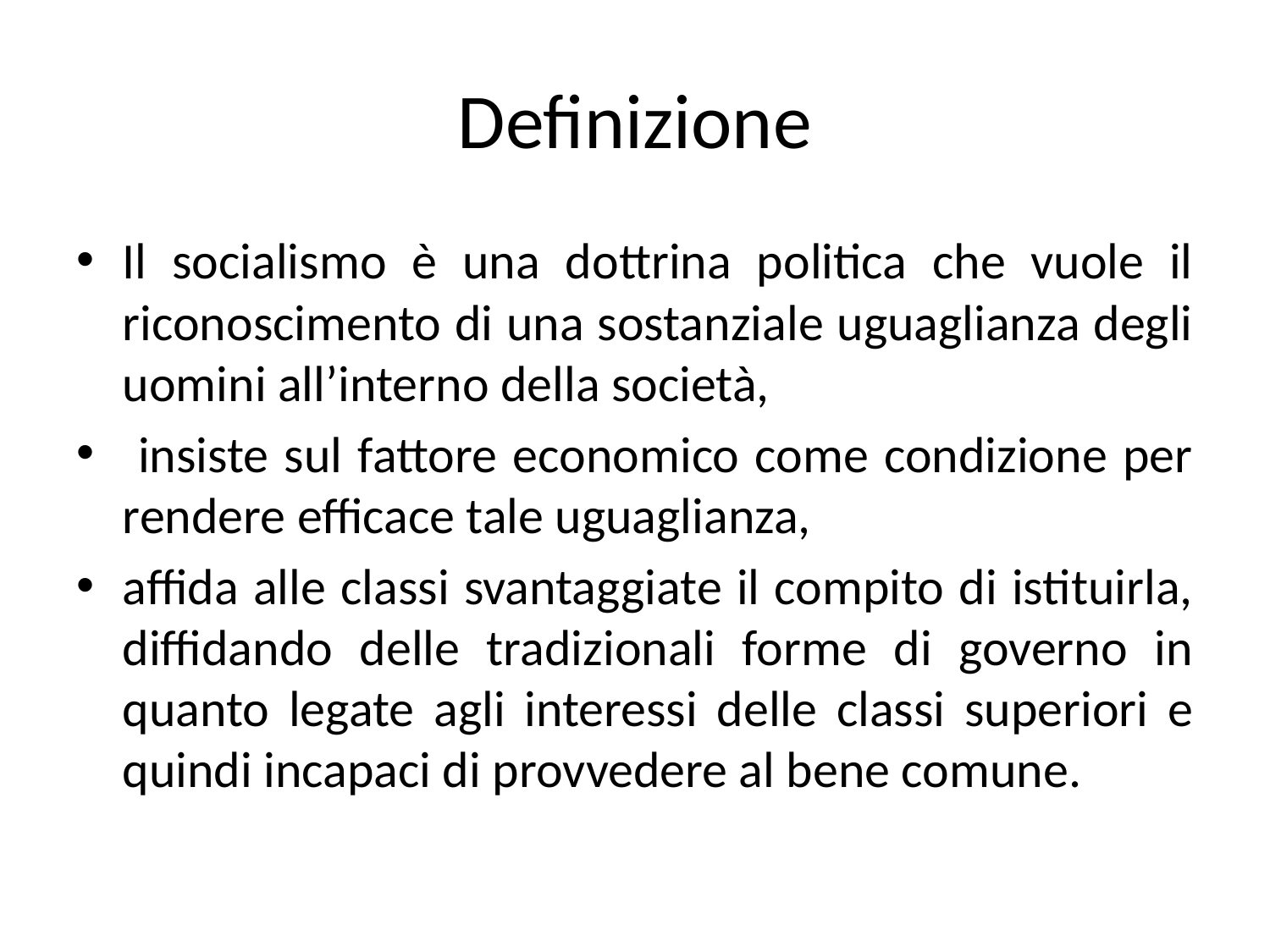

# Definizione
Il socialismo è una dottrina politica che vuole il riconoscimento di una sostanziale uguaglianza degli uomini all’interno della società,
 insiste sul fattore economico come condizione per rendere efficace tale uguaglianza,
affida alle classi svantaggiate il compito di istituirla, diffidando delle tradizionali forme di governo in quanto legate agli interessi delle classi superiori e quindi incapaci di provvedere al bene comune.